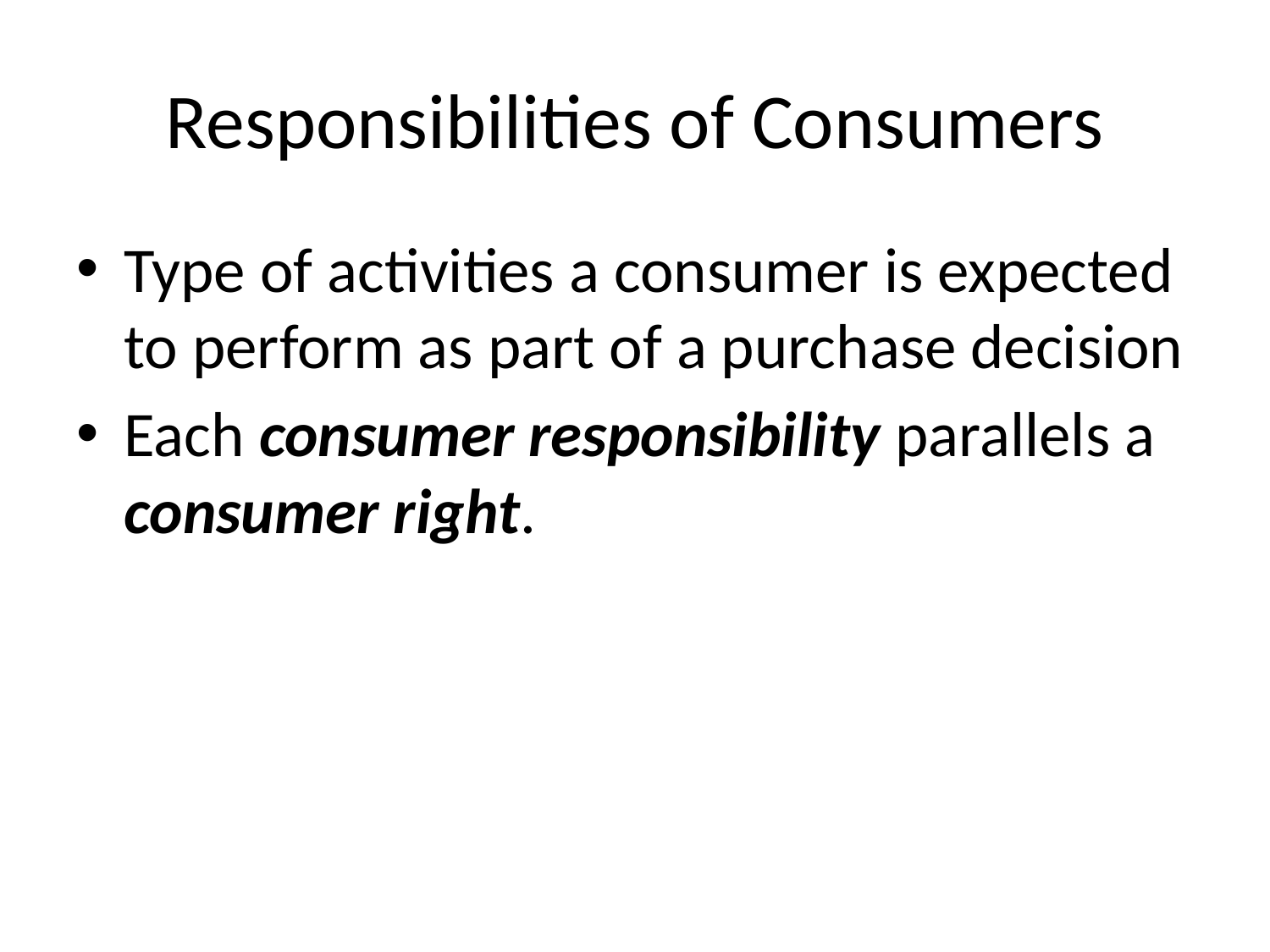

# Responsibilities of Consumers
Type of activities a consumer is expected to perform as part of a purchase decision
Each consumer responsibility parallels a consumer right.